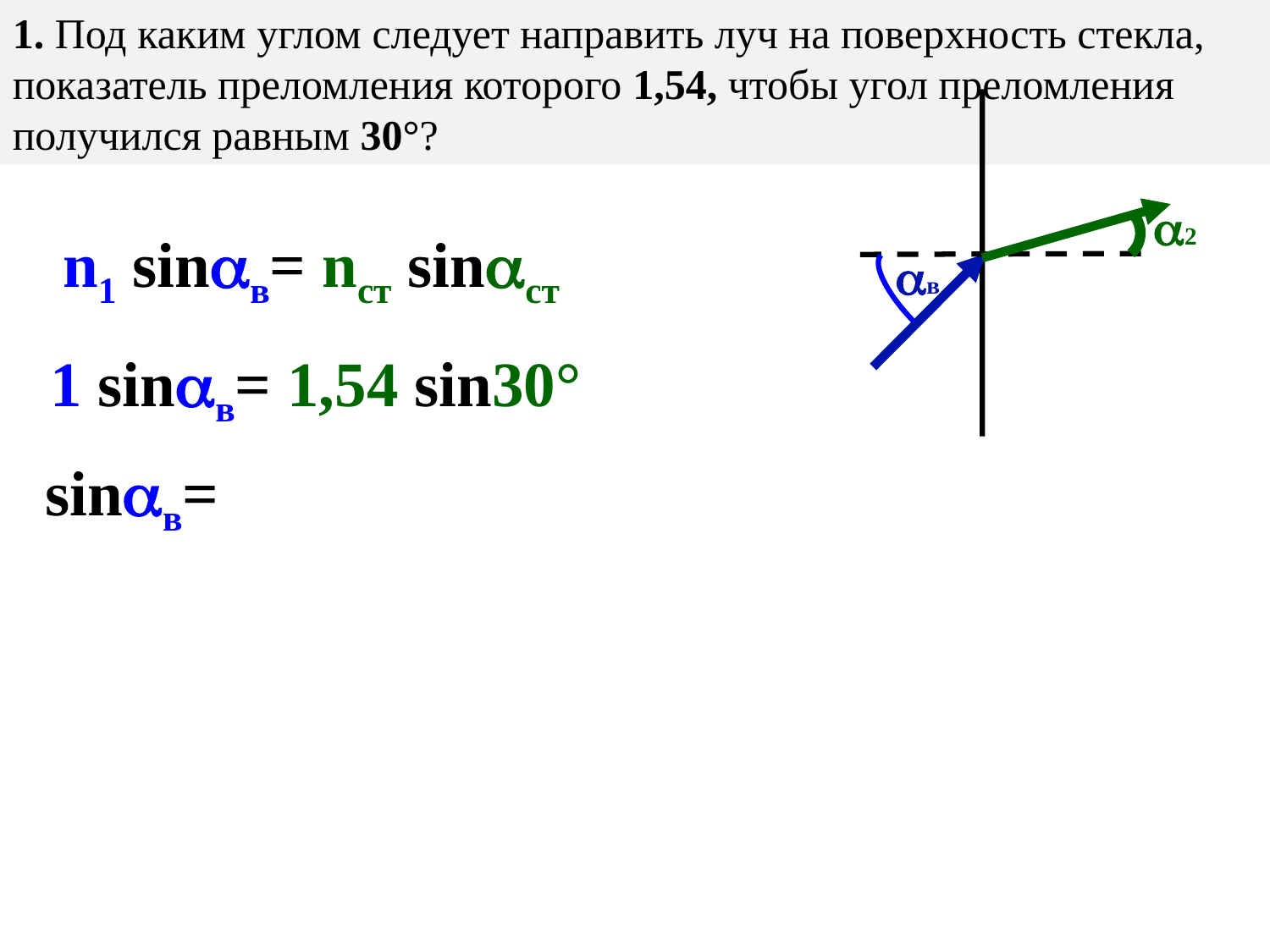

1. Под каким углом следует направить луч на поверхность стекла, показатель преломления которого 1,54, чтобы угол преломления получился равным 30°?

α2

n1 sinαв= nст sinαст

αв

1 sinαв= 1,54 sin30°
sinαв=